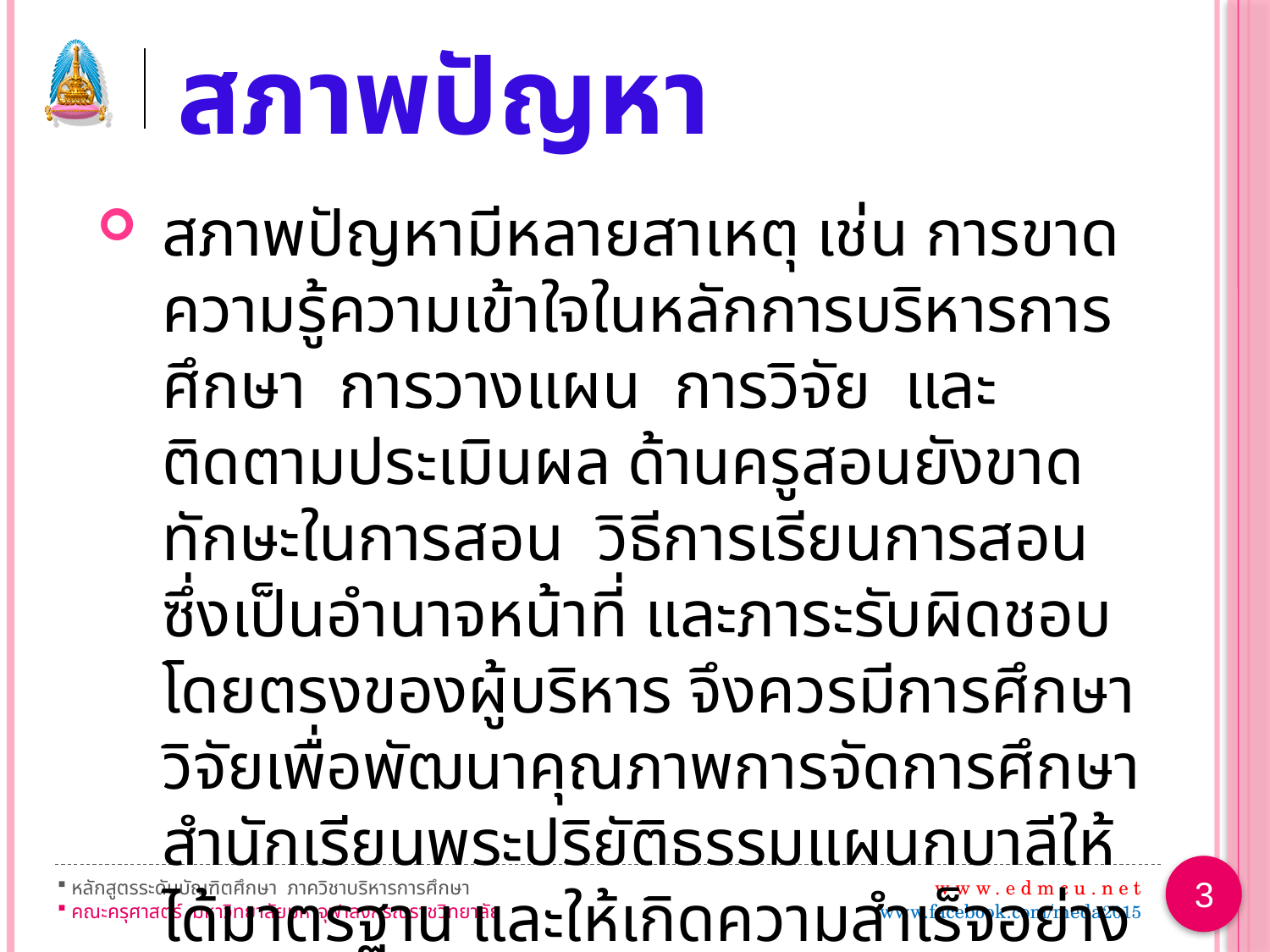

# สภาพปัญหา
สภาพปัญหามีหลายสาเหตุ เช่น การขาดความรู้ความเข้าใจในหลักการบริหารการศึกษา  การวางแผน  การวิจัย  และติดตามประเมินผล ด้านครูสอนยังขาดทักษะในการสอน  วิธีการเรียนการสอน  ซึ่งเป็นอำนาจหน้าที่ และภาระรับผิดชอบโดยตรงของผู้บริหาร จึงควรมีการศึกษาวิจัยเพื่อพัฒนาคุณภาพการจัดการศึกษาสำนักเรียนพระปริยัติธรรมแผนกบาลีให้ได้มาตรฐาน และให้เกิดความสำเร็จอย่างเป็นรูปธรรม